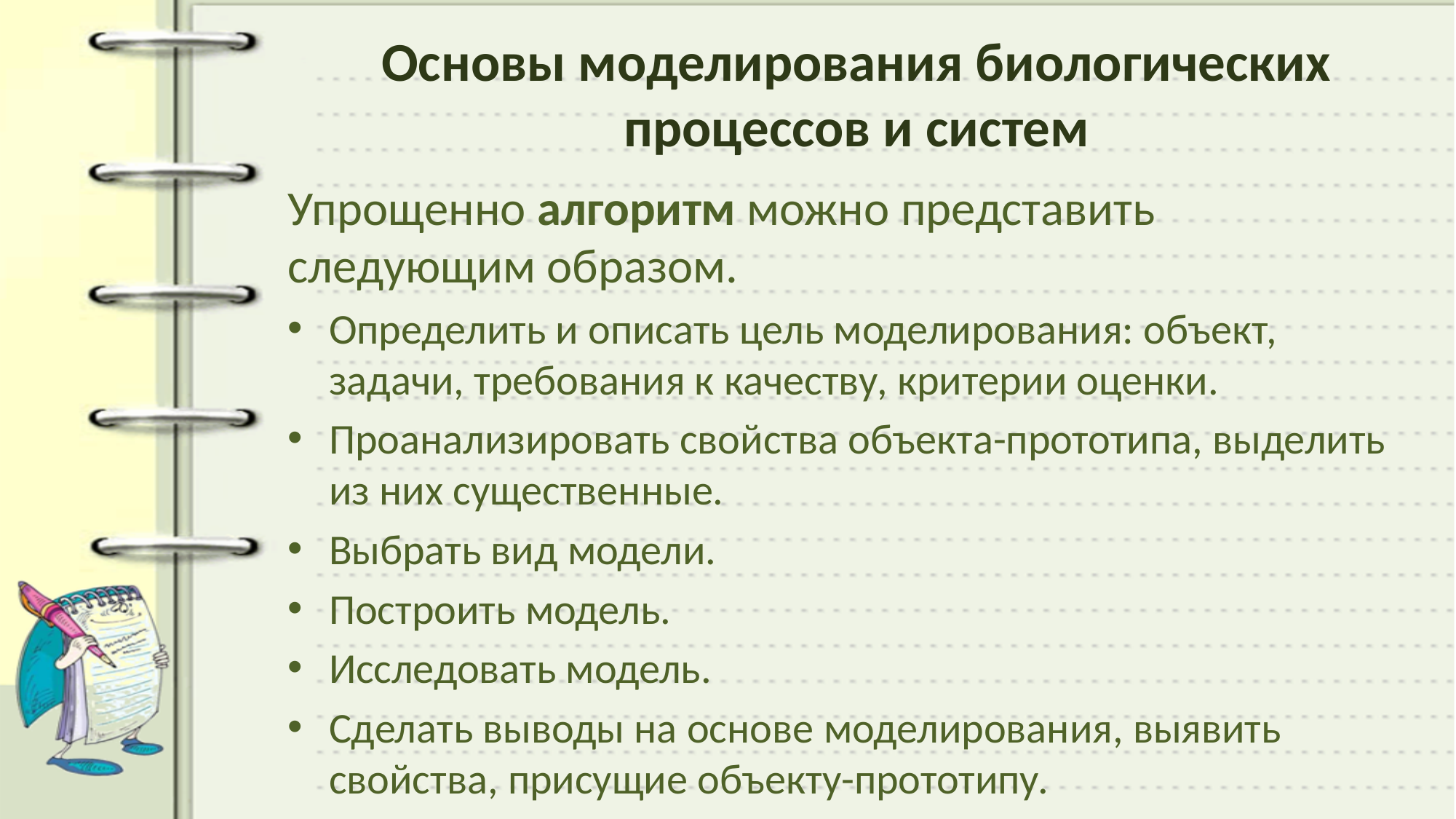

# Основы моделирования биологических процессов и систем
Упрощенно алгоритм можно представить следующим образом.
Определить и описать цель моделирования: объект, задачи, требования к качеству, критерии оценки.
Проанализировать свойства объекта-прототипа, выделить из них существенные.
Выбрать вид модели.
Построить модель.
Исследовать модель.
Сделать выводы на основе моделирования, выявить свойства, присущие объекту-прототипу.